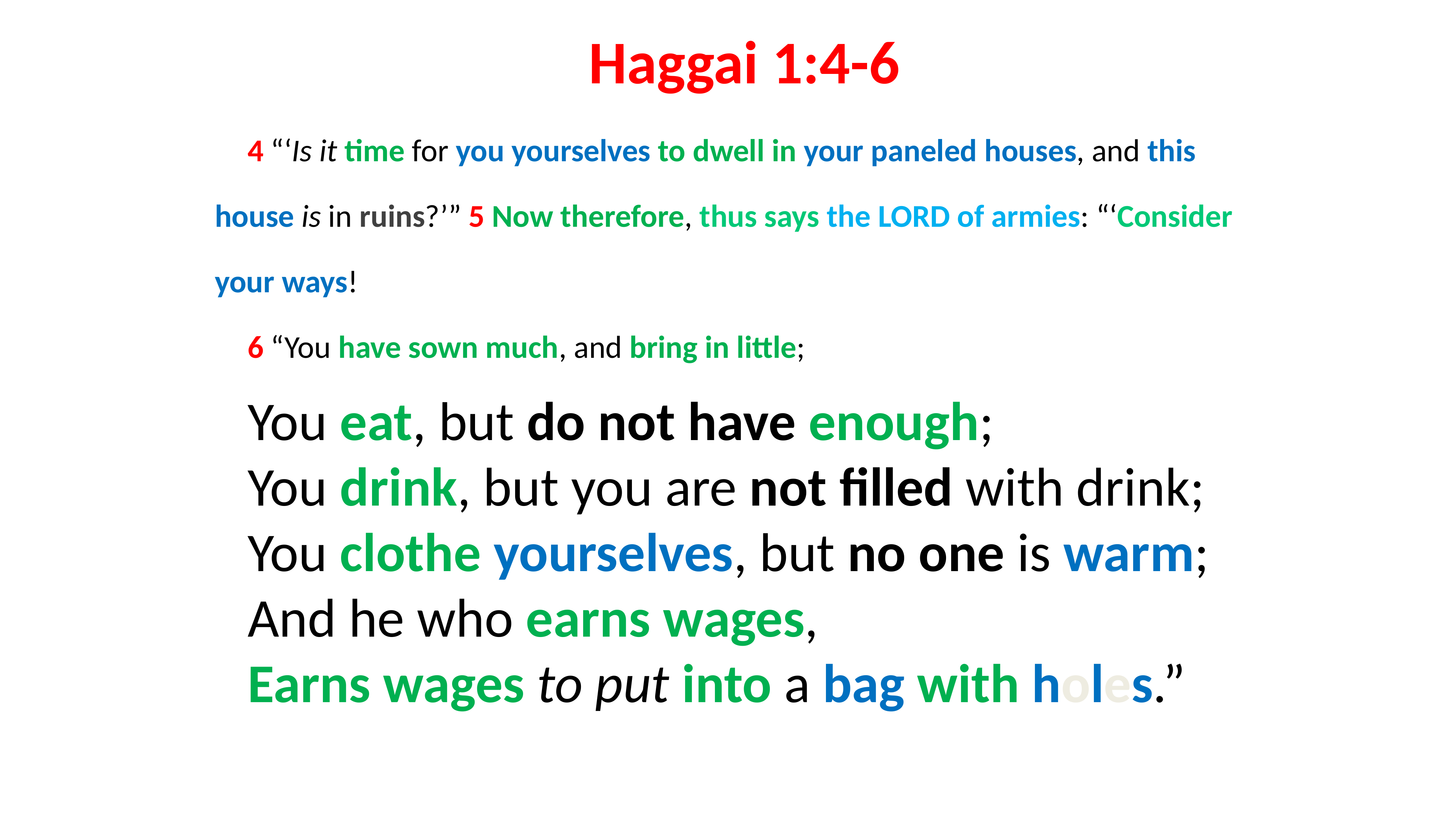

# Haggai 1:4-6
4 “‘Is it time for you yourselves to dwell in your paneled houses, and this house is in ruins?’” 5 Now therefore, thus says the LORD of armies: “‘Consider your ways!
6 “You have sown much, and bring in little;
You eat, but do not have enough;
You drink, but you are not filled with drink;
You clothe yourselves, but no one is warm;
And he who earns wages,
Earns wages to put into a bag with holes.”